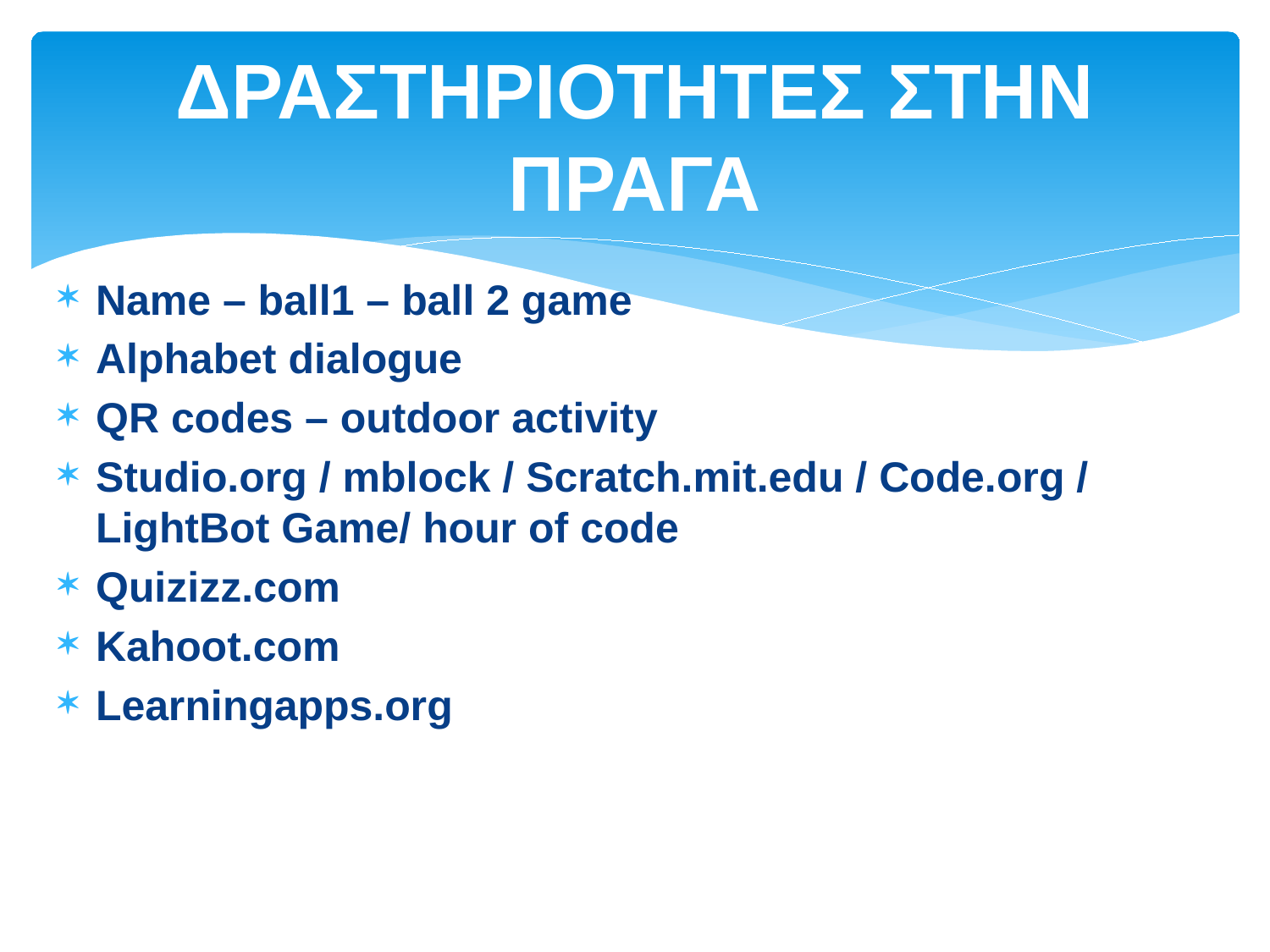

# ΔΡΑΣΤΗΡΙΟΤΗΤΕΣ ΣΤΗΝ ΠΡΑΓΑ
Name – ball1 – ball 2 game
Alphabet dialogue
QR codes – outdoor activity
Studio.org / mblock / Scratch.mit.edu / Code.org / LightBot Game/ hour of code
Quizizz.com
Kahoot.com
Learningapps.org